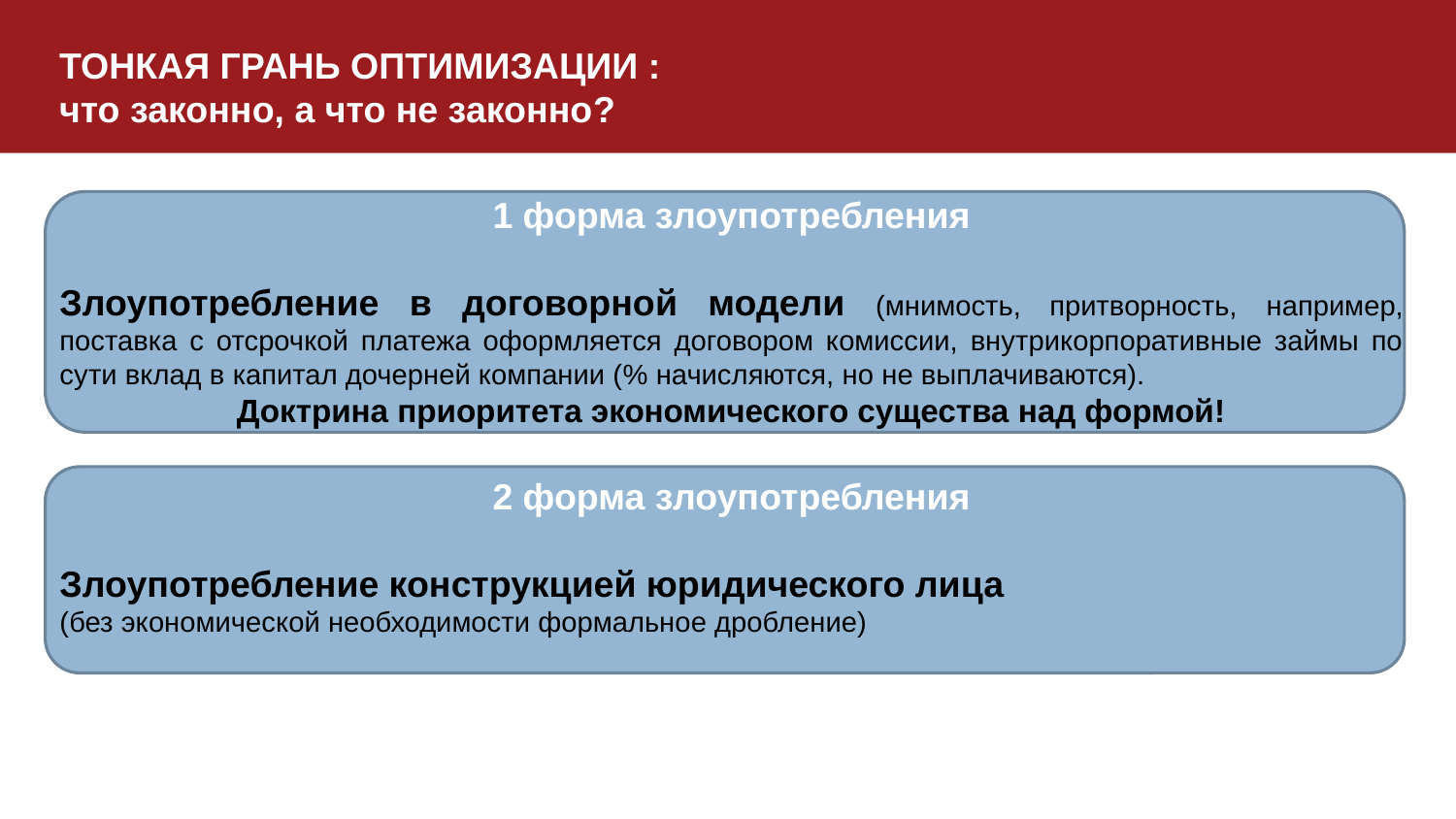

ТОНКАЯ ГРАНЬ ОПТИМИЗАЦИИ :
что законно, а что не законно?
1 форма злоупотребления

Злоупотребление в договорной модели (мнимость, притворность, например, поставка с отсрочкой платежа оформляется договором комиссии, внутрикорпоративные займы по сути вклад в капитал дочерней компании (% начисляются, но не выплачиваются).
Доктрина приоритета экономического существа над формой!

2 форма злоупотребления

Злоупотребление конструкцией юридического лица
(без экономической необходимости формальное дробление)